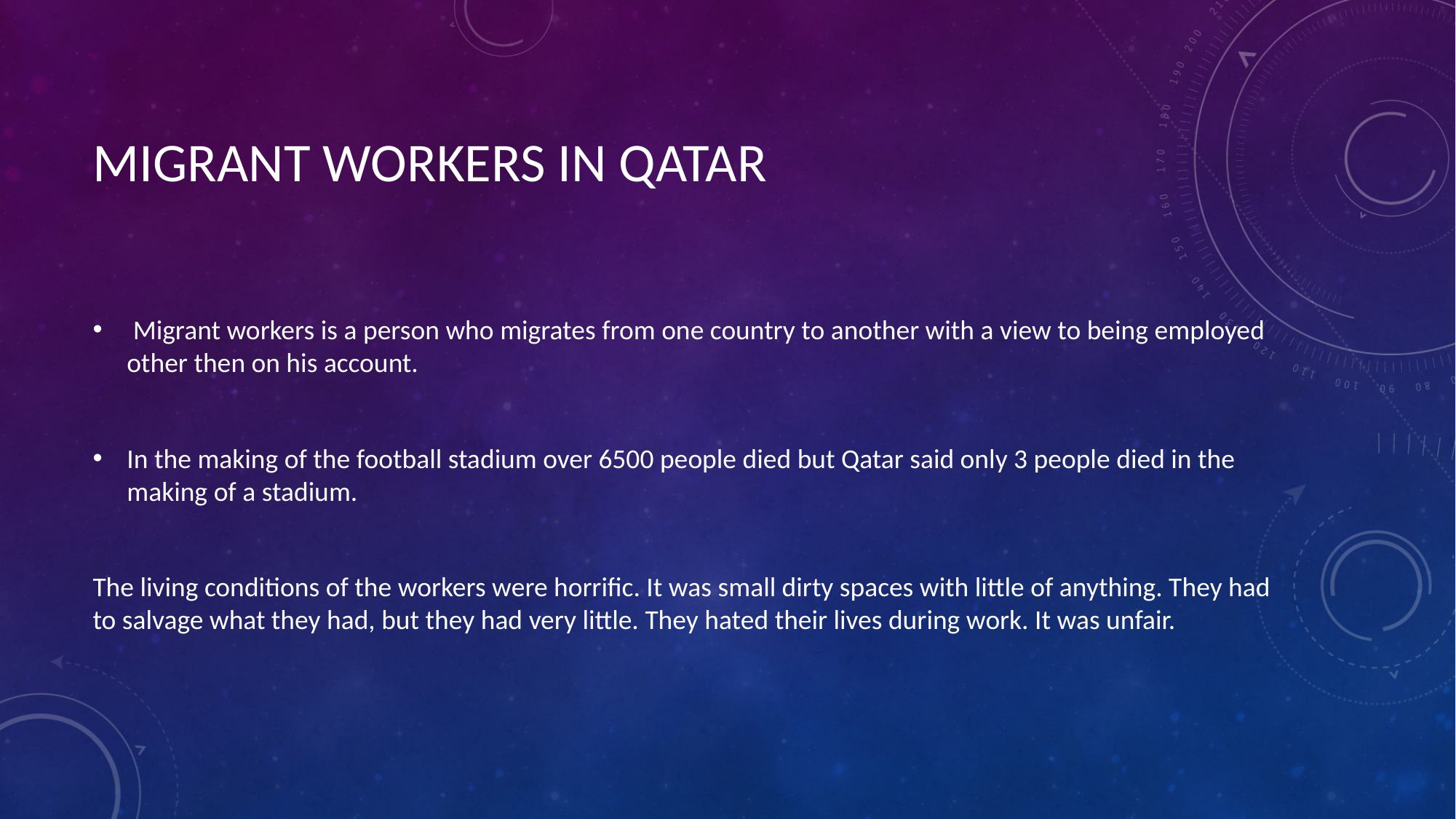

# Migrant workers in Qatar
 Migrant workers is a person who migrates from one country to another with a view to being employed other then on his account.

In the making of the football stadium over 6500 people died but Qatar said only 3 people died in the making of a stadium.

The living conditions of the workers were horrific. It was small dirty spaces with little of anything. They had to salvage what they had, but they had very little. They hated their lives during work. It was unfair.